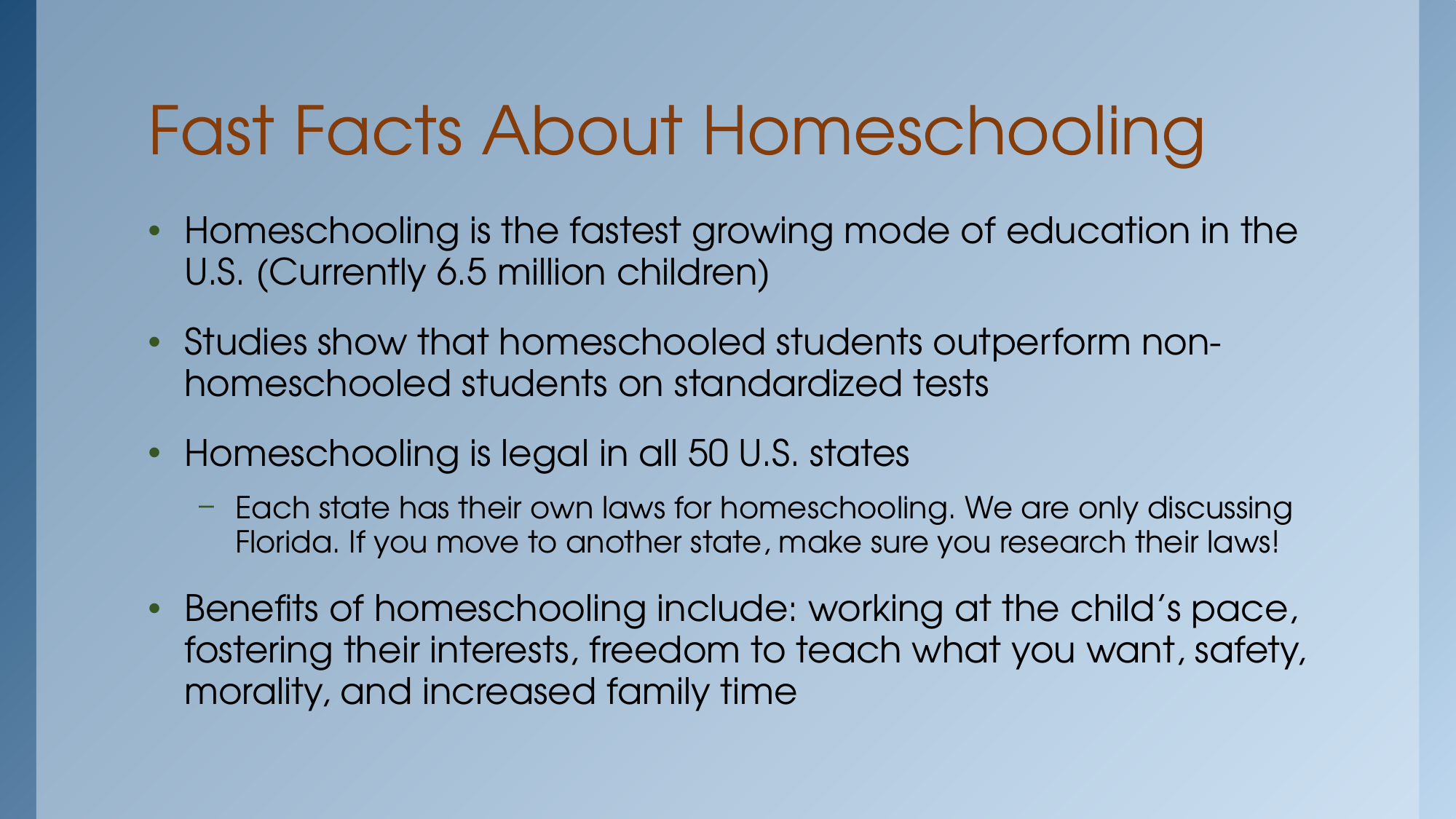

# Fast Facts About Homeschooling
Homeschooling is the fastest growing mode of education in the U.S. (Currently 6.5 million children)
Studies show that homeschooled students outperform non-homeschooled students on standardized tests
Homeschooling is legal in all 50 U.S. states
Each state has their own laws for homeschooling. We are only discussing Florida. If you move to another state, make sure you research their laws!
Benefits of homeschooling include: working at the child’s pace, fostering their interests, freedom to teach what you want, safety, morality, and increased family time